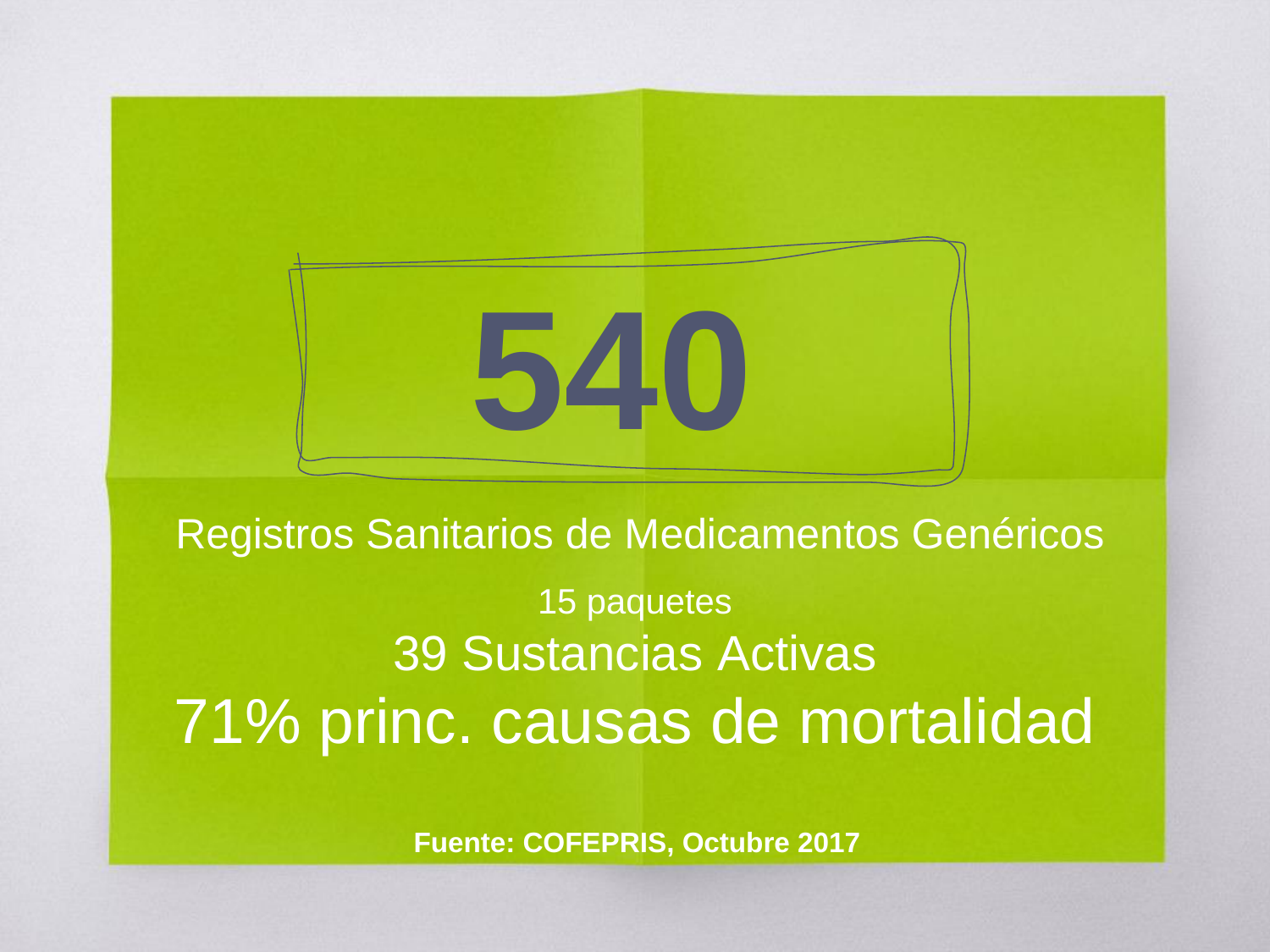

540
Registros Sanitarios de Medicamentos Genéricos

15 paquetes
39 Sustancias Activas
71% princ. causas de mortalidad
Fuente: COFEPRIS, Octubre 2017